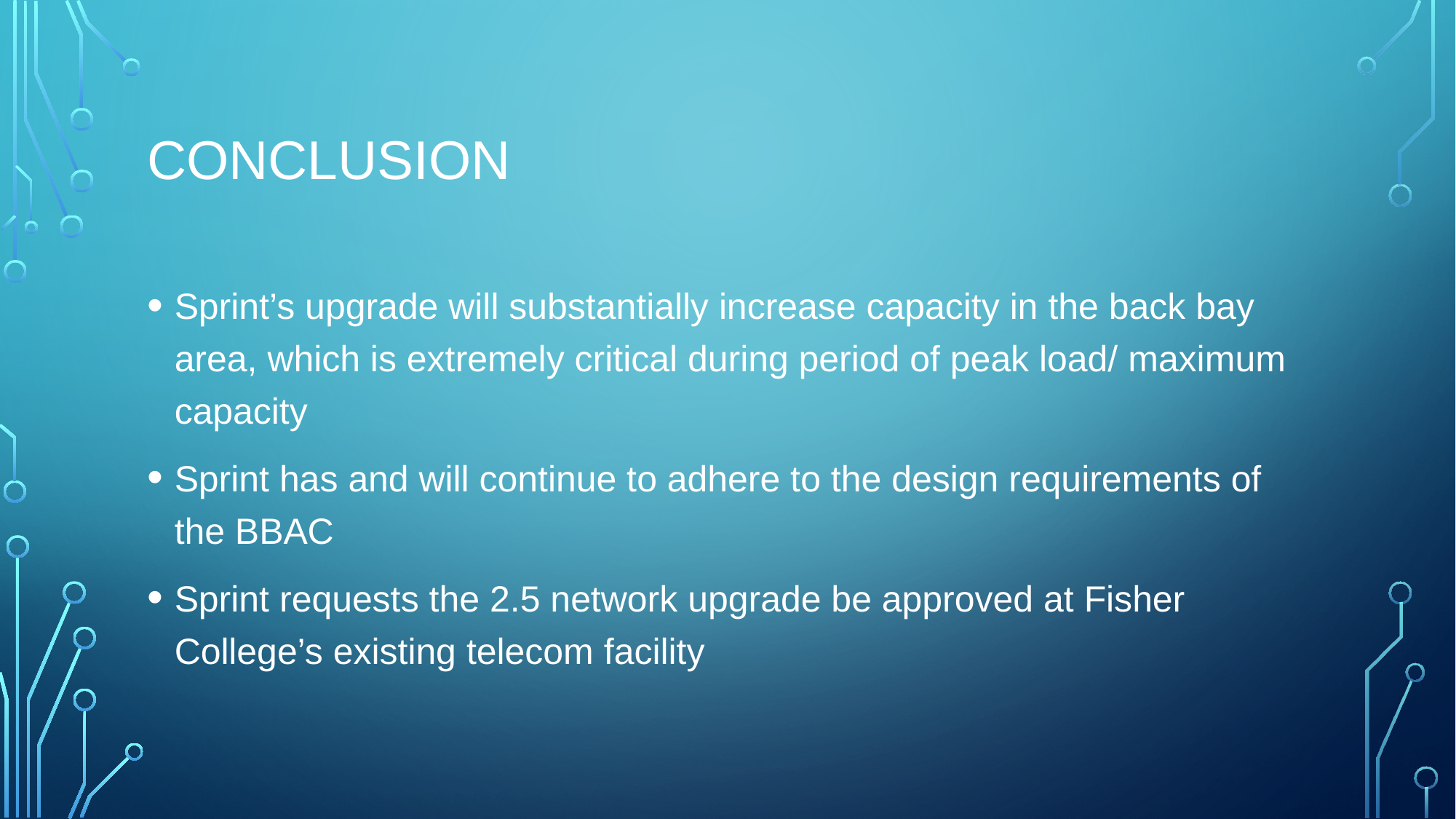

# Conclusion
Sprint’s upgrade will substantially increase capacity in the back bay area, which is extremely critical during period of peak load/ maximum capacity
Sprint has and will continue to adhere to the design requirements of the BBAC
Sprint requests the 2.5 network upgrade be approved at Fisher College’s existing telecom facility